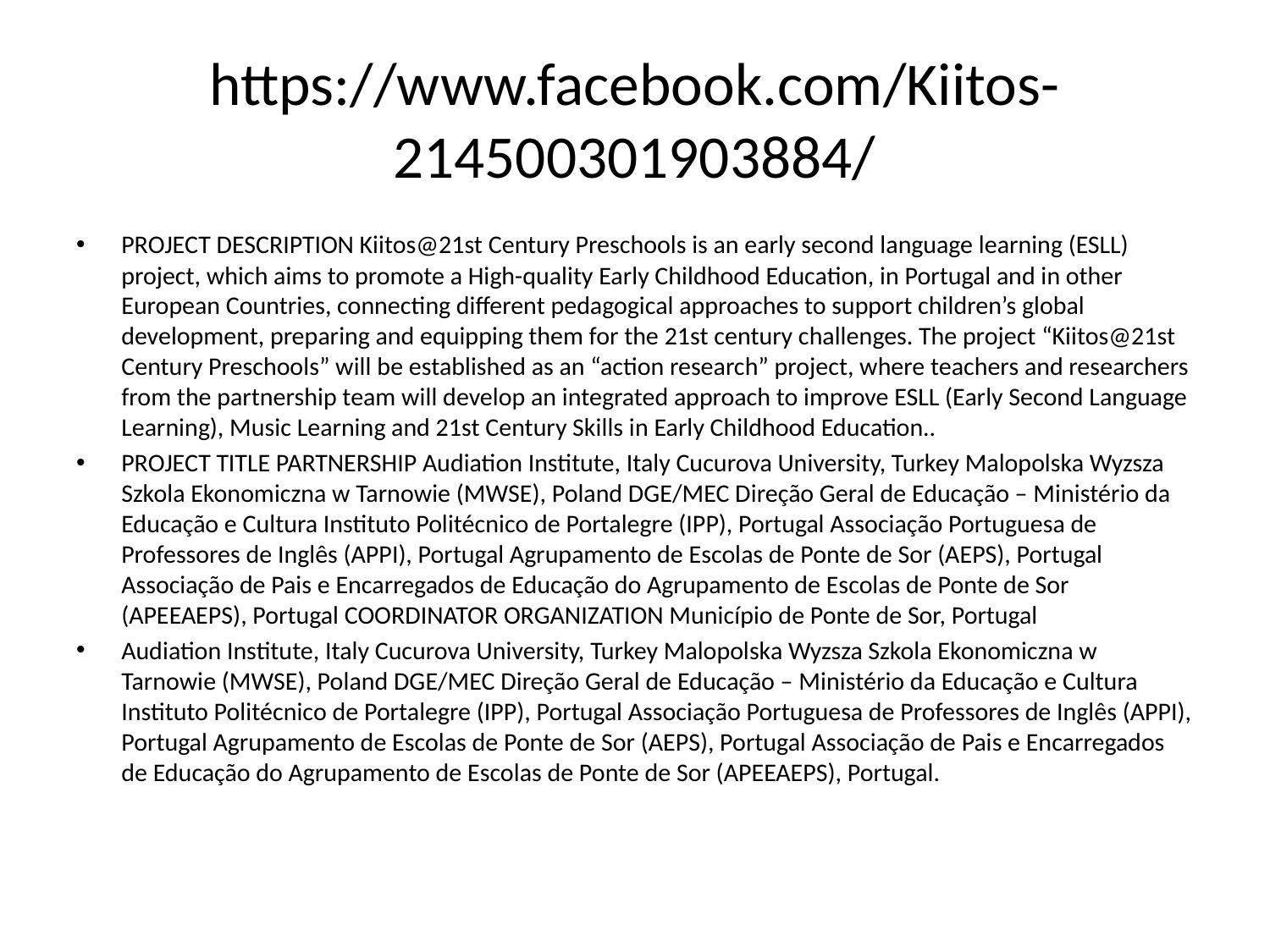

# https://www.facebook.com/Kiitos-214500301903884/
PROJECT DESCRIPTION Kiitos@21st Century Preschools is an early second language learning (ESLL) project, which aims to promote a High-quality Early Childhood Education, in Portugal and in other European Countries, connecting different pedagogical approaches to support children’s global development, preparing and equipping them for the 21st century challenges. The project “Kiitos@21st Century Preschools” will be established as an “action research” project, where teachers and researchers from the partnership team will develop an integrated approach to improve ESLL (Early Second Language Learning), Music Learning and 21st Century Skills in Early Childhood Education..
PROJECT TITLE PARTNERSHIP Audiation Institute, Italy Cucurova University, Turkey Malopolska Wyzsza Szkola Ekonomiczna w Tarnowie (MWSE), Poland DGE/MEC Direção Geral de Educação – Ministério da Educação e Cultura Instituto Politécnico de Portalegre (IPP), Portugal Associação Portuguesa de Professores de Inglês (APPI), Portugal Agrupamento de Escolas de Ponte de Sor (AEPS), Portugal Associação de Pais e Encarregados de Educação do Agrupamento de Escolas de Ponte de Sor (APEEAEPS), Portugal COORDINATOR ORGANIZATION Município de Ponte de Sor, Portugal
Audiation Institute, Italy Cucurova University, Turkey Malopolska Wyzsza Szkola Ekonomiczna w Tarnowie (MWSE), Poland DGE/MEC Direção Geral de Educação – Ministério da Educação e Cultura Instituto Politécnico de Portalegre (IPP), Portugal Associação Portuguesa de Professores de Inglês (APPI), Portugal Agrupamento de Escolas de Ponte de Sor (AEPS), Portugal Associação de Pais e Encarregados de Educação do Agrupamento de Escolas de Ponte de Sor (APEEAEPS), Portugal.